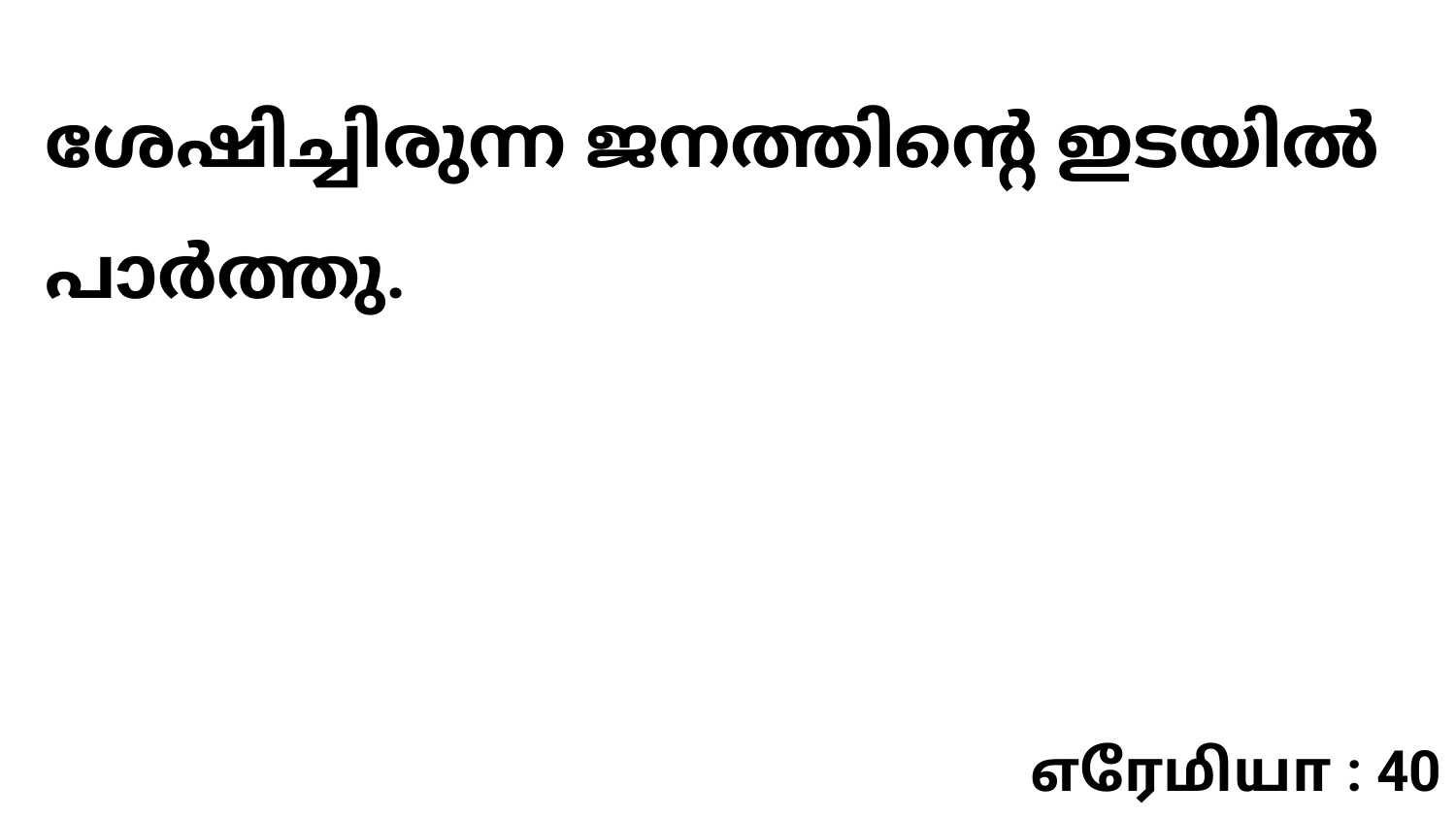

ശേഷിച്ചിരുന്ന ജനത്തിന്റെ ഇടയിൽ പാർത്തു.
எரேமியா : 40